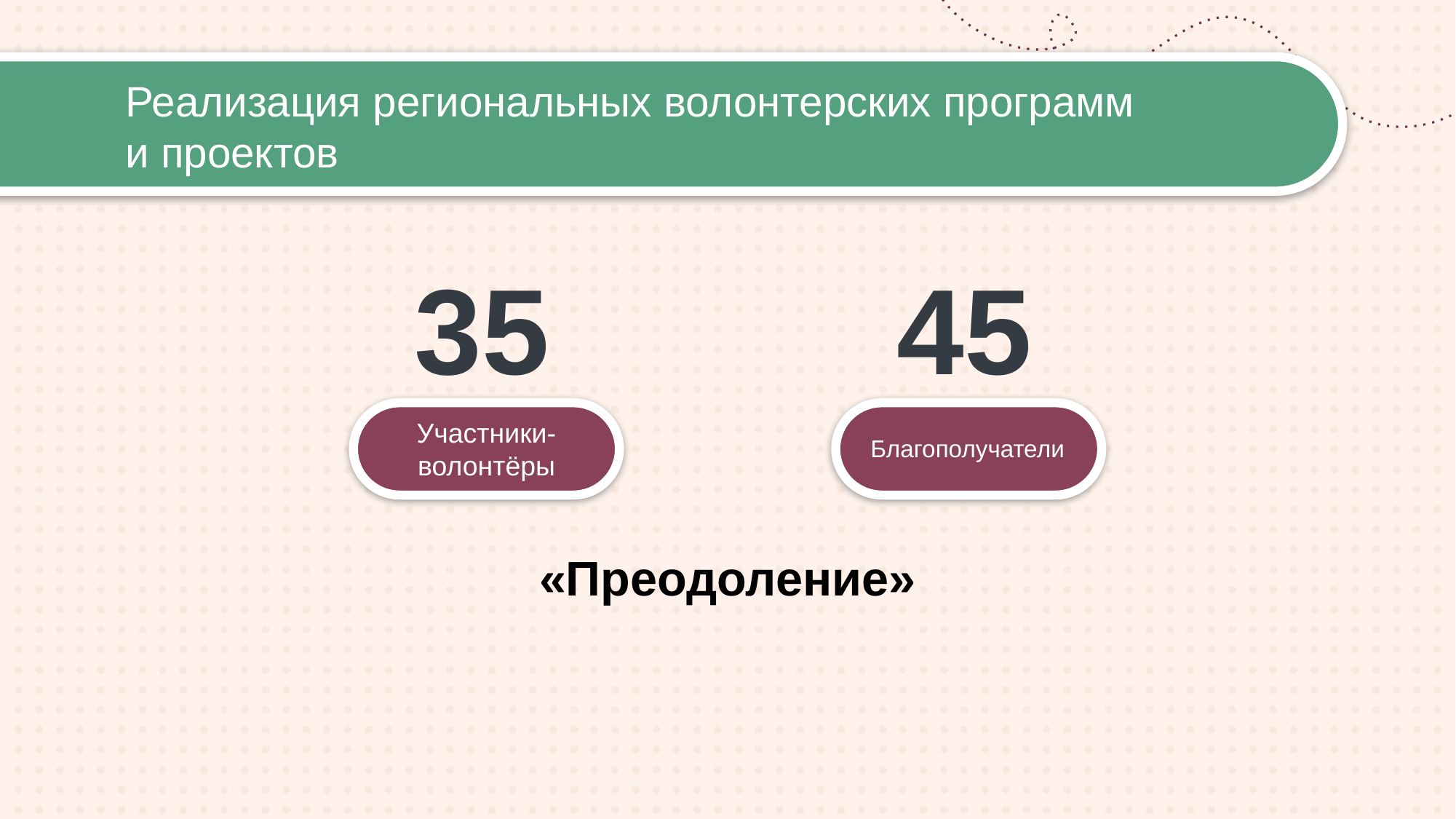

# Реализация региональных волонтерских программ и проектов
35
45

Участники-волонтёры
Благополучатели
«Преодоление»